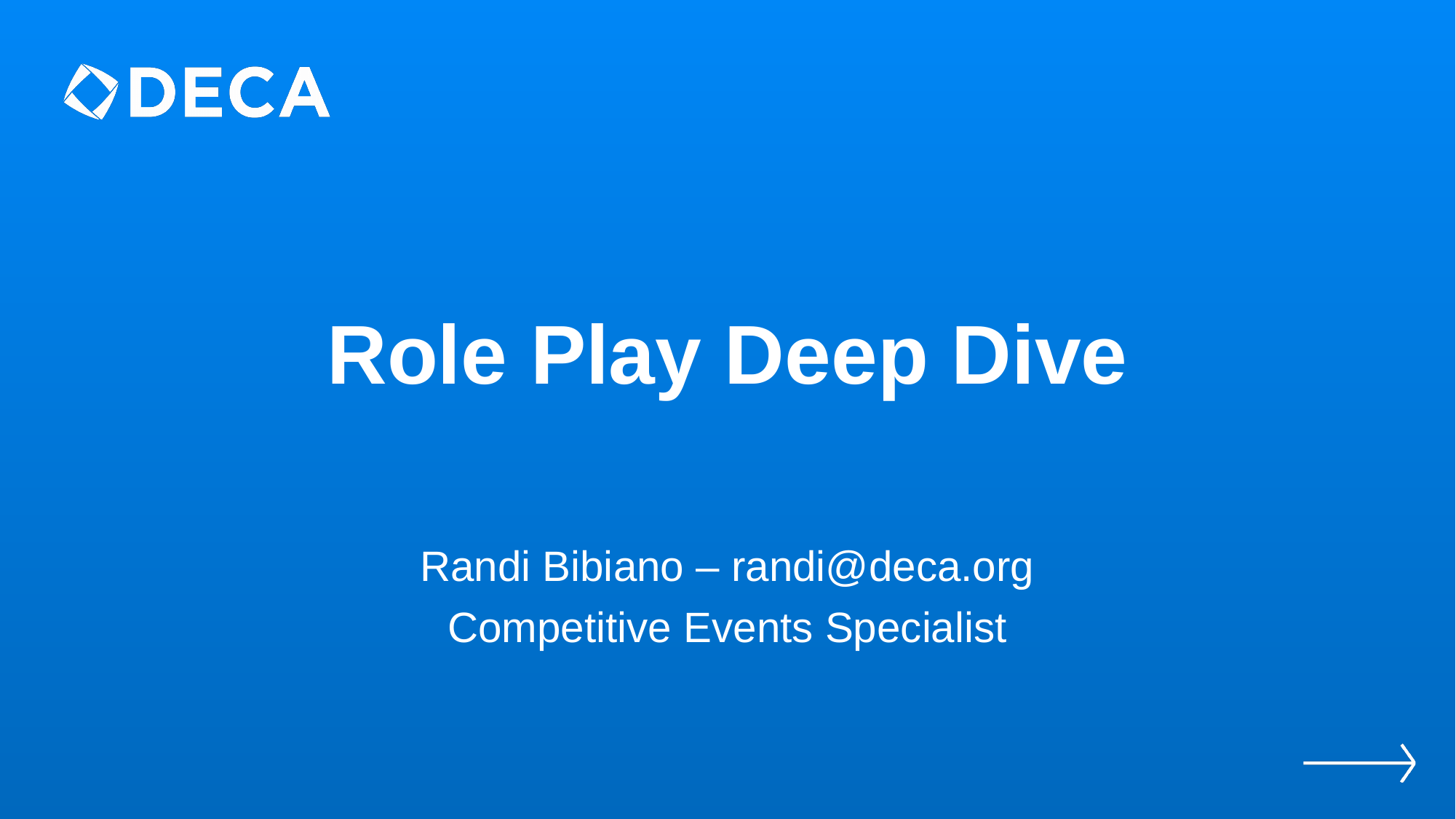

# Role Play Deep Dive
Randi Bibiano – randi@deca.org
Competitive Events Specialist